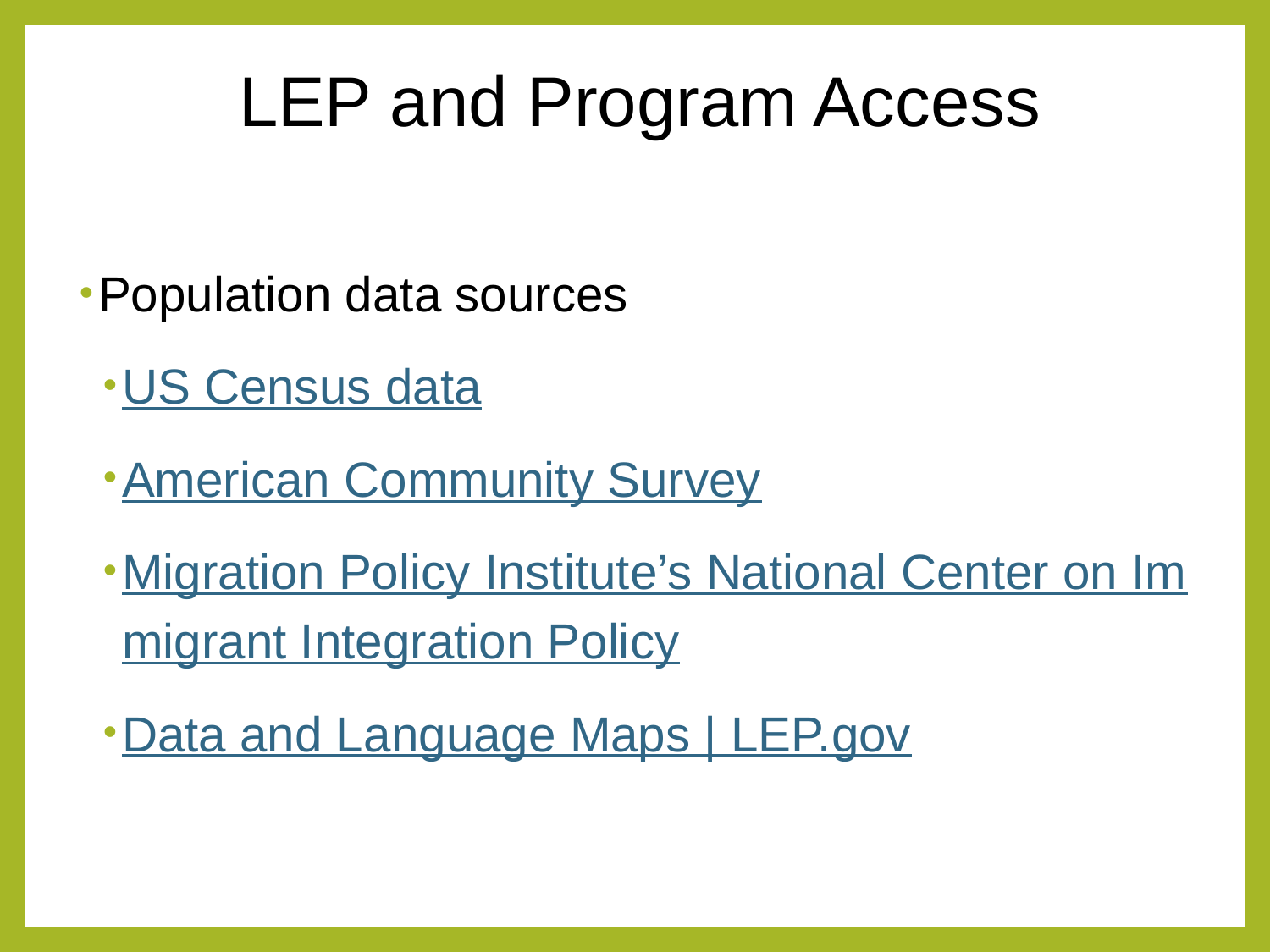

# LEP and Program Access
Population data sources
US Census data
American Community Survey
Migration Policy Institute’s National Center on Immigrant Integration Policy
Data and Language Maps | LEP.gov